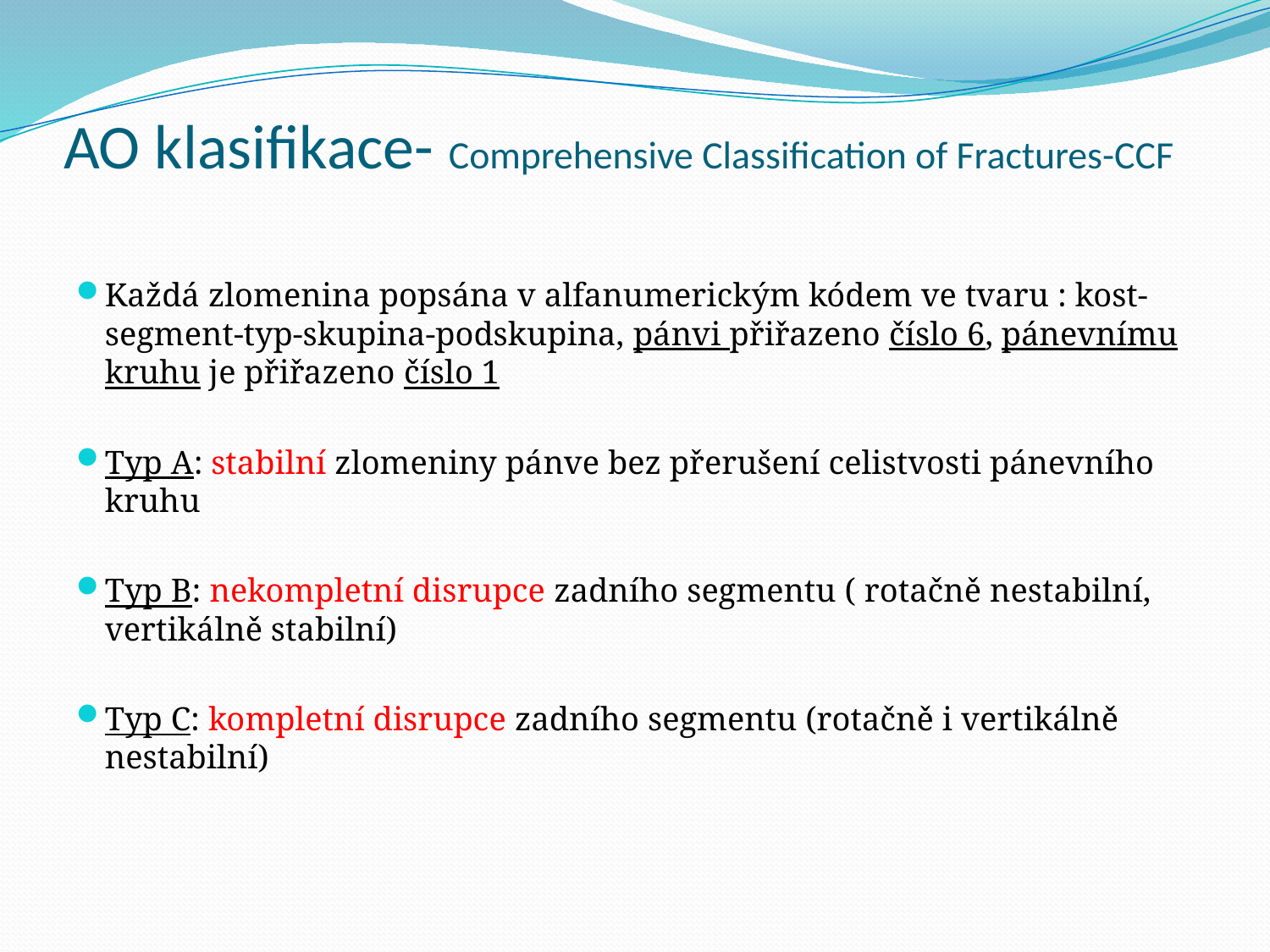

# AO klasifikace- Comprehensive Classification of Fractures-CCF
Každá zlomenina popsána v alfanumerickým kódem ve tvaru : kost-segment-typ-skupina-podskupina, pánvi přiřazeno číslo 6, pánevnímu kruhu je přiřazeno číslo 1

Typ A: stabilní zlomeniny pánve bez přerušení celistvosti pánevního kruhu

Typ B: nekompletní disrupce zadního segmentu ( rotačně nestabilní, vertikálně stabilní)

Typ C: kompletní disrupce zadního segmentu (rotačně i vertikálně nestabilní)